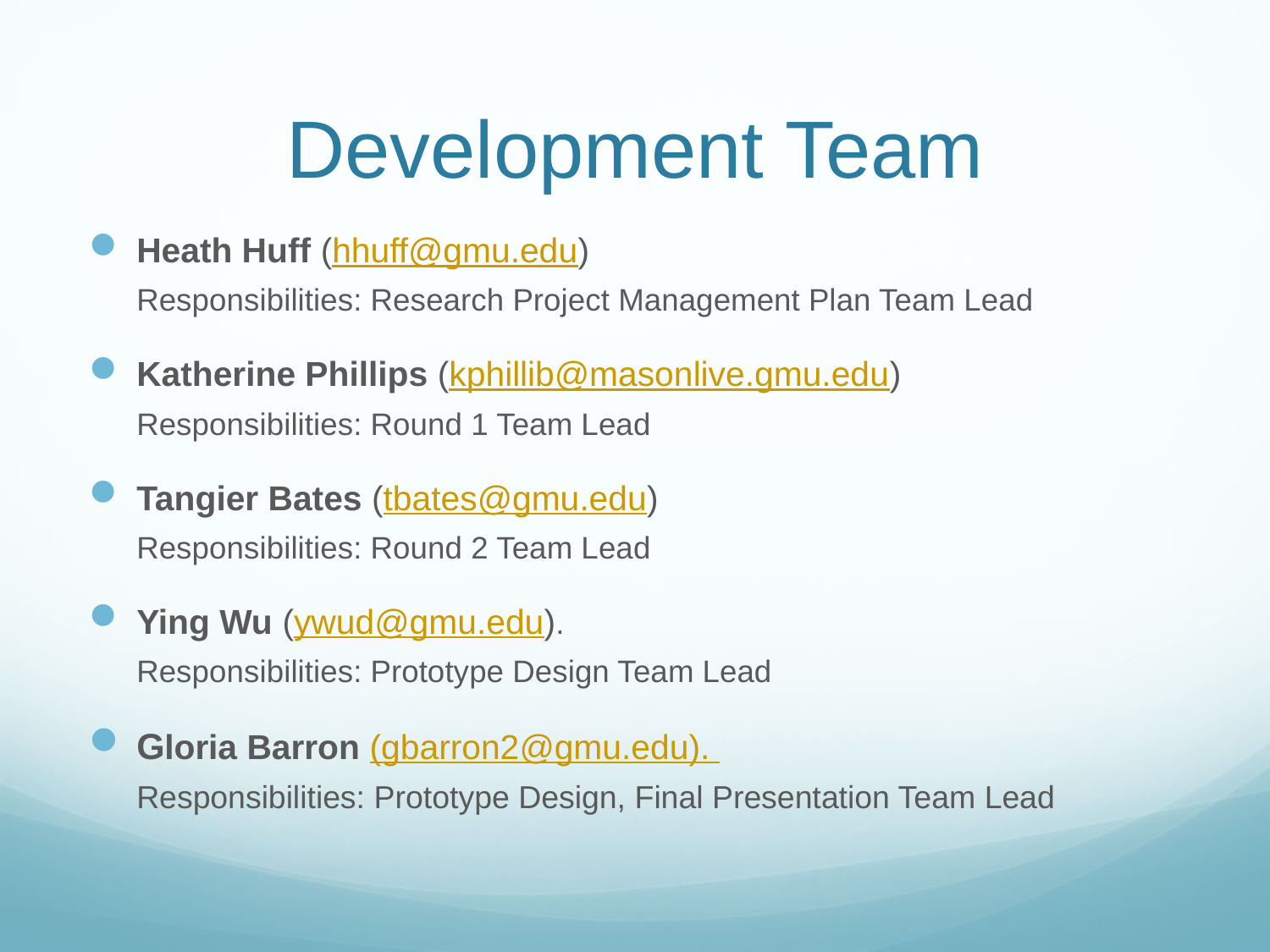

# Development Team
Heath Huff (hhuff@gmu.edu)
Responsibilities: Research Project Management Plan Team Lead
Katherine Phillips (kphillib@masonlive.gmu.edu)
Responsibilities: Round 1 Team Lead
Tangier Bates (tbates@gmu.edu)
Responsibilities: Round 2 Team Lead
Ying Wu (ywud@gmu.edu).
Responsibilities: Prototype Design Team Lead
Gloria Barron (gbarron2@gmu.edu).
Responsibilities: Prototype Design, Final Presentation Team Lead